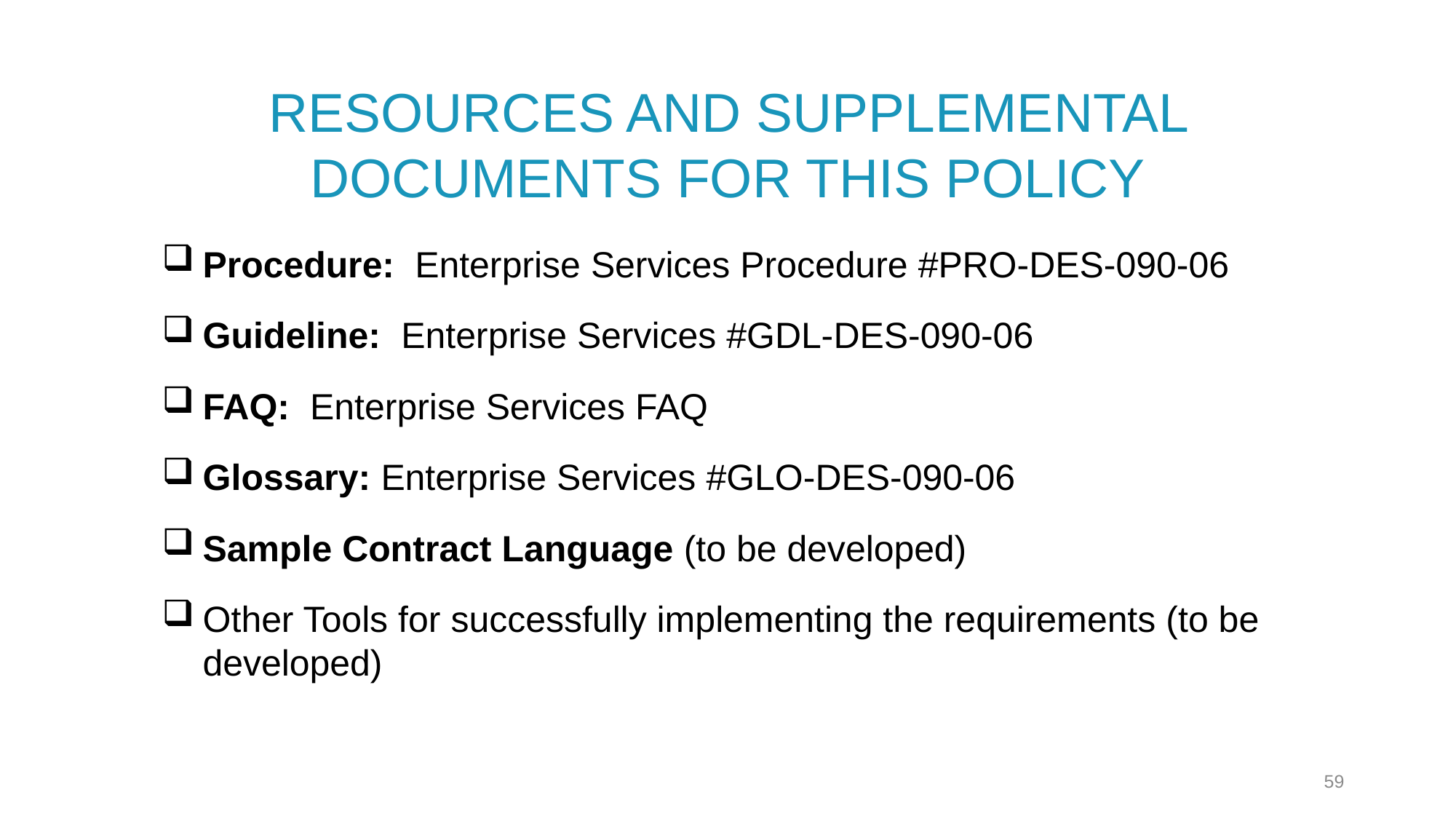

# Resources and Supplemental Documents for this Policy
Procedure:  Enterprise Services Procedure #PRO-DES-090-06
Guideline:  Enterprise Services #GDL-DES-090-06
FAQ:  Enterprise Services FAQ
Glossary: Enterprise Services #GLO-DES-090-06
Sample Contract Language (to be developed)
Other Tools for successfully implementing the requirements (to be developed)

59